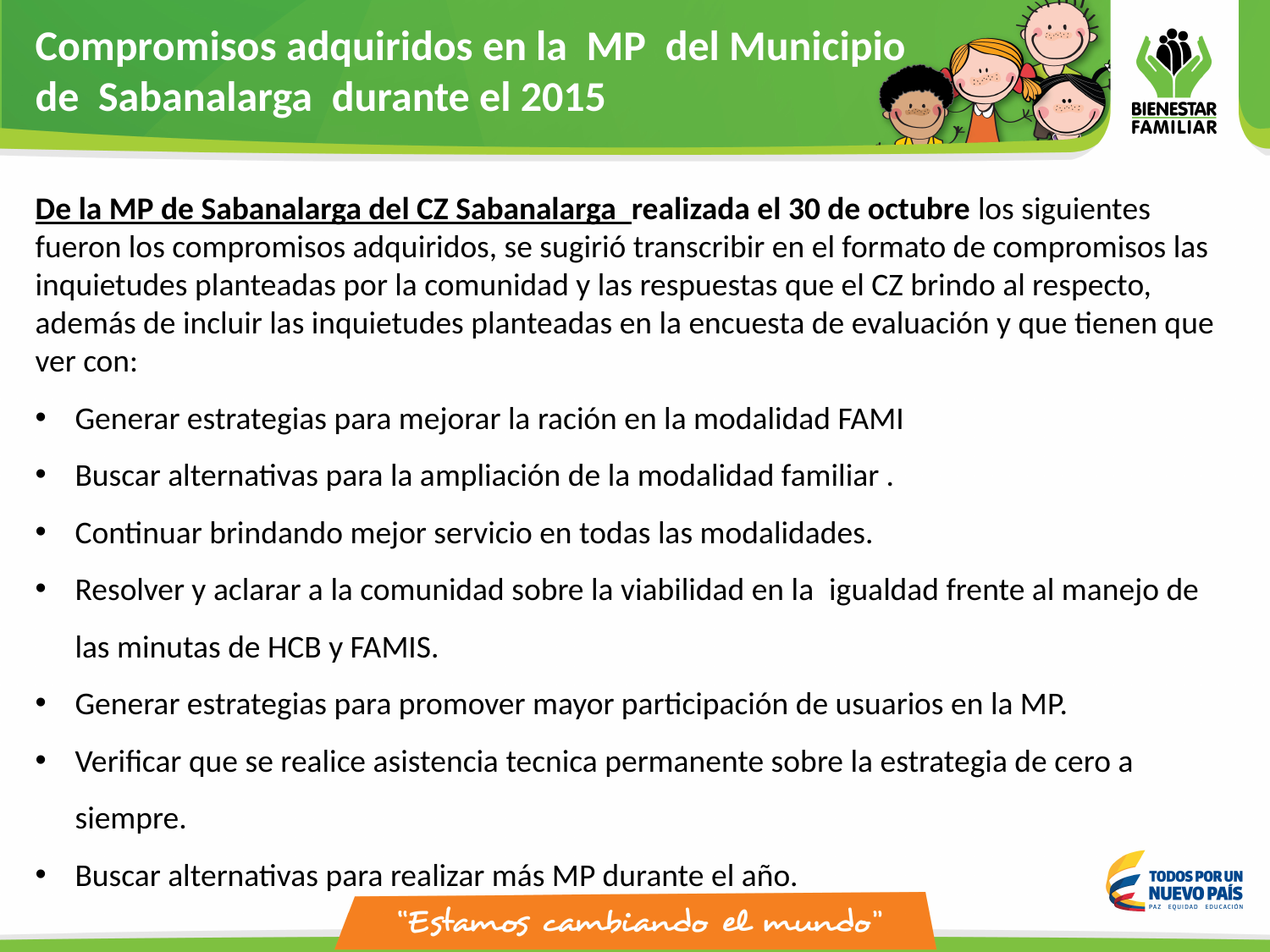

Compromisos adquiridos en la  MP  del Municipio
de  Sabanalarga  durante el 2015
De la MP de Sabanalarga del CZ Sabanalarga  realizada el 30 de octubre los siguientes fueron los compromisos adquiridos, se sugirió transcribir en el formato de compromisos las inquietudes planteadas por la comunidad y las respuestas que el CZ brindo al respecto, además de incluir las inquietudes planteadas en la encuesta de evaluación y que tienen que ver con:
Generar estrategias para mejorar la ración en la modalidad FAMI
Buscar alternativas para la ampliación de la modalidad familiar .
Continuar brindando mejor servicio en todas las modalidades.
Resolver y aclarar a la comunidad sobre la viabilidad en la  igualdad frente al manejo de las minutas de HCB y FAMIS.
Generar estrategias para promover mayor participación de usuarios en la MP.
Verificar que se realice asistencia tecnica permanente sobre la estrategia de cero a siempre.
Buscar alternativas para realizar más MP durante el año.